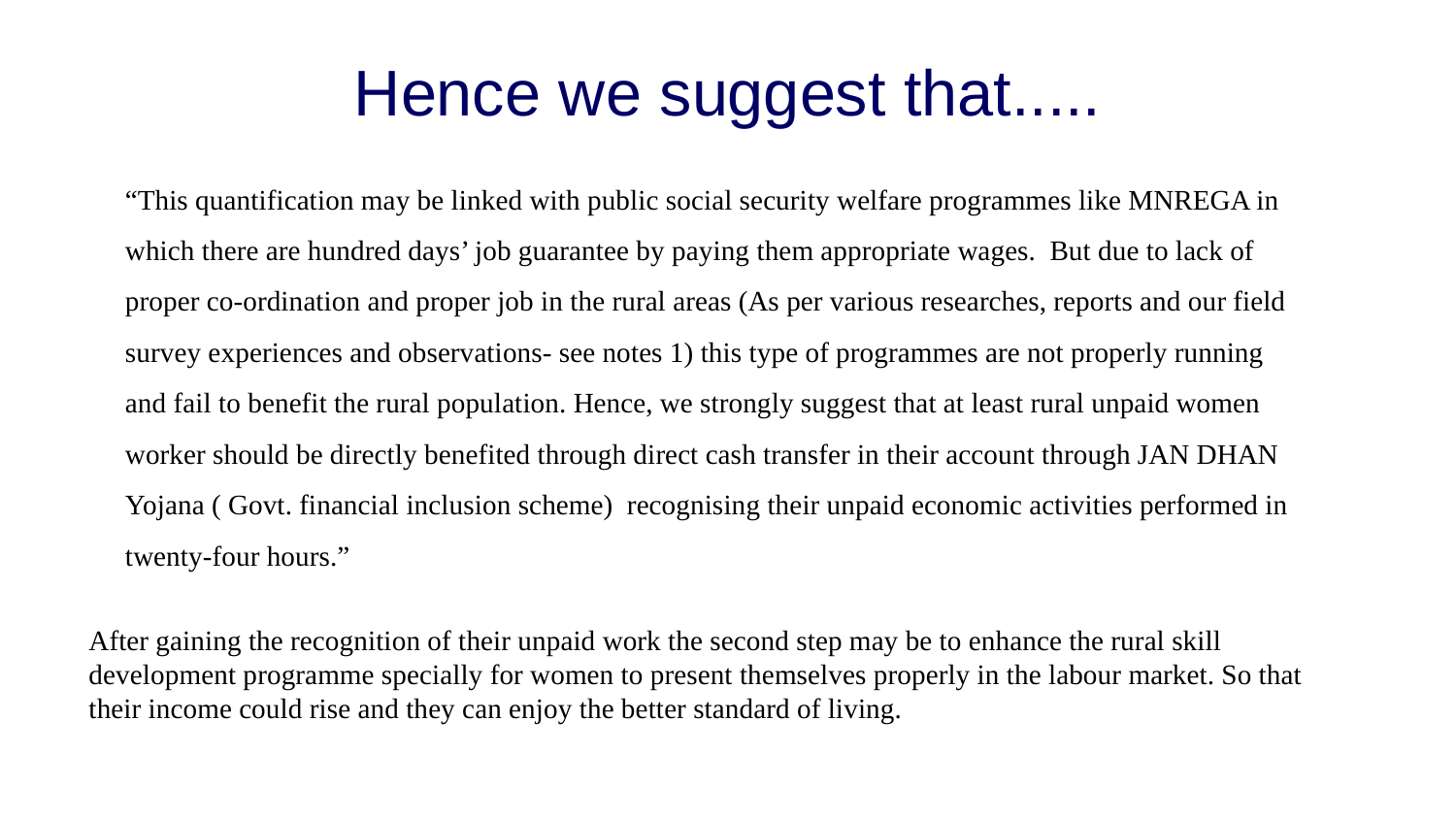

Hence we suggest that.....
“This quantification may be linked with public social security welfare programmes like MNREGA in which there are hundred days’ job guarantee by paying them appropriate wages.  But due to lack of proper co-ordination and proper job in the rural areas (As per various researches, reports and our field survey experiences and observations- see notes 1) this type of programmes are not properly running and fail to benefit the rural population. Hence, we strongly suggest that at least rural unpaid women worker should be directly benefited through direct cash transfer in their account through JAN DHAN Yojana ( Govt. financial inclusion scheme)  recognising their unpaid economic activities performed in twenty-four hours.”

After gaining the recognition of their unpaid work the second step may be to enhance the rural skill development programme specially for women to present themselves properly in the labour market. So that their income could rise and they can enjoy the better standard of living.